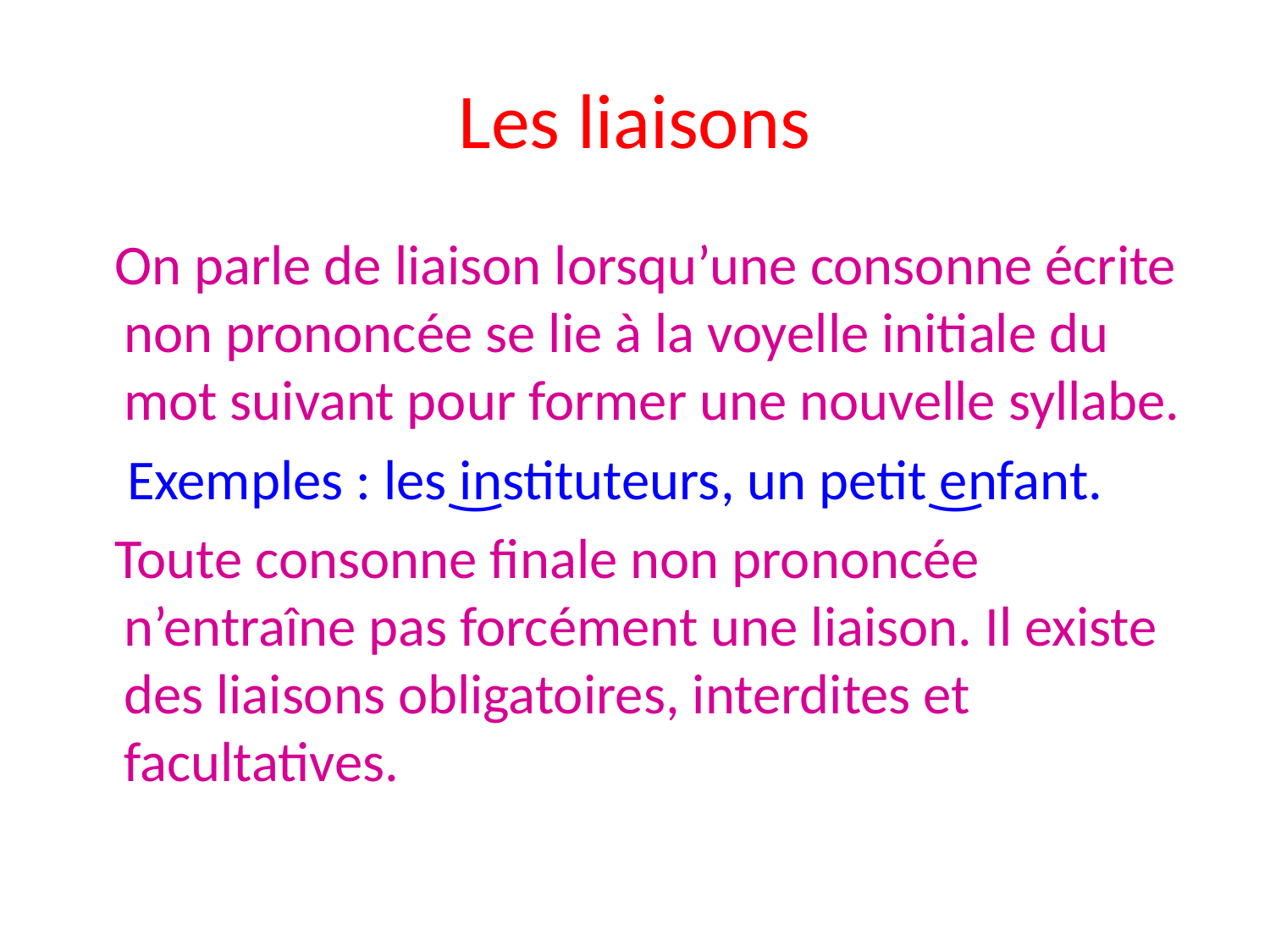

# Les liaisons
   On parle de liaison lorsqu’une consonne écrite non prononcée se lie à la voyelle initiale du mot suivant pour former une nouvelle syllabe.
    Exemples : les͜ instituteurs, un petit͜ enfant.
   Toute consonne finale non prononcée n’entraîne pas forcément une liaison. Il existe des liaisons obligatoires, interdites et facultatives.